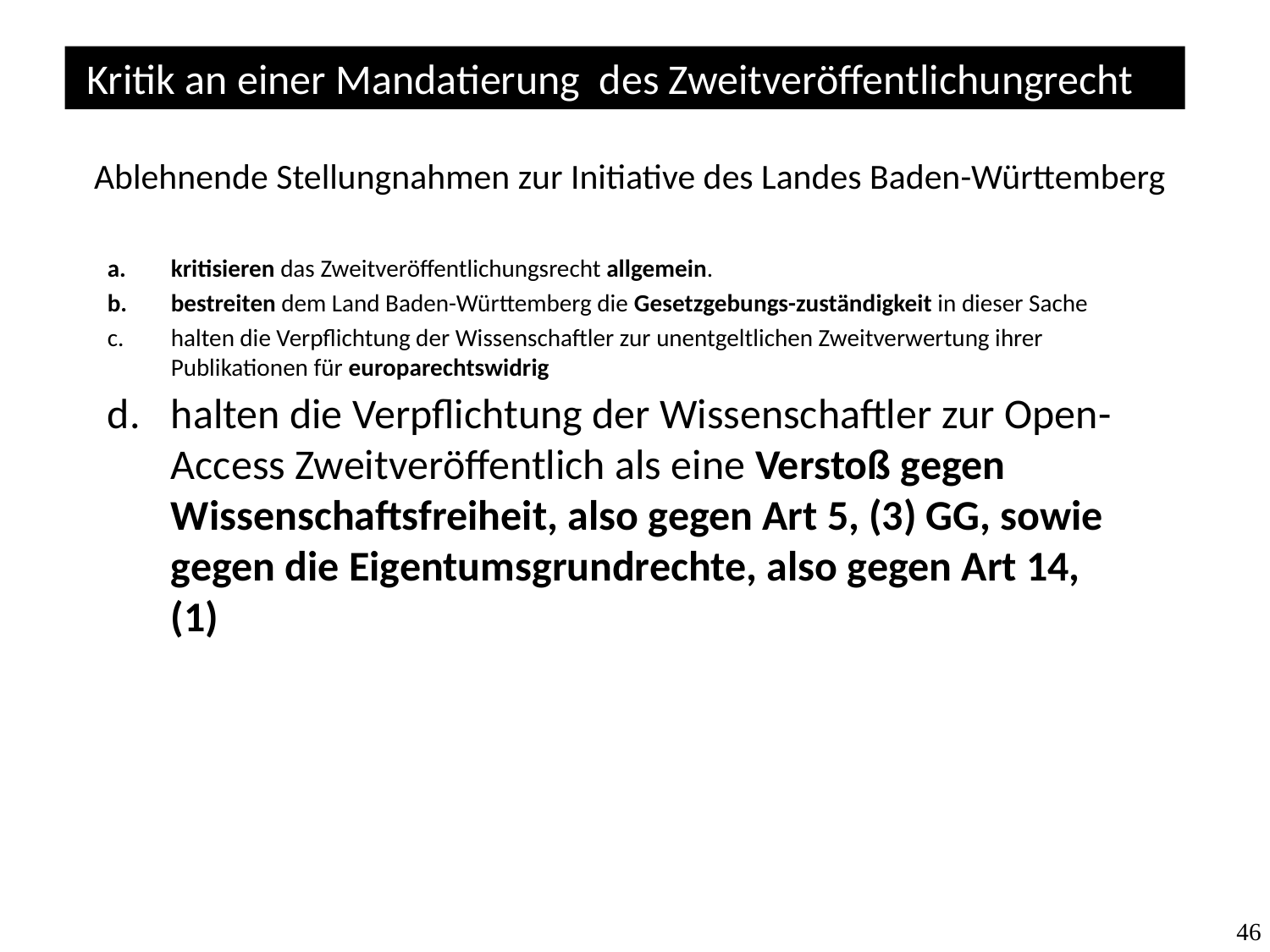

Kritik an einer Mandatierung  des Zweitveröffentlichungrecht
Ablehnende Stellungnahmen zur Initiative des Landes Baden-Württemberg
kritisieren das Zweitveröffentlichungsrecht allgemein.
bestreiten dem Land Baden-Württemberg die Gesetzgebungs-zuständigkeit in dieser Sache
halten die Verpflichtung der Wissenschaftler zur unentgeltlichen Zweitverwertung ihrer Publikationen für europarechtswidrig
halten die Verpflichtung der Wissenschaftler zur Open-Access Zweitveröffentlich als eine Verstoß gegen Wissenschaftsfreiheit, also gegen Art 5, (3) GG, sowie gegen die Eigentumsgrundrechte, also gegen Art 14, (1)